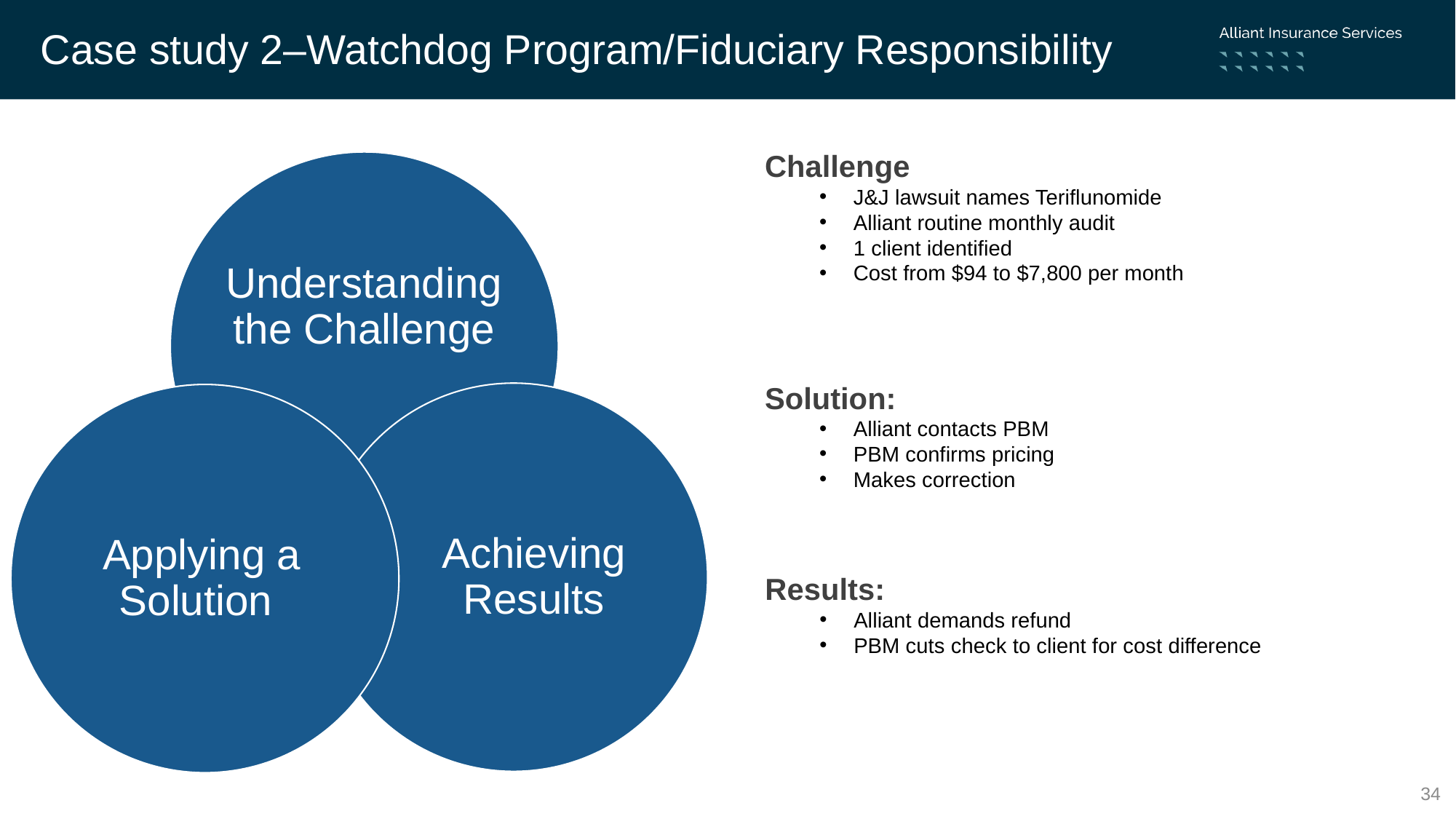

# Case study 2–Watchdog Program/Fiduciary Responsibility
Challenge
J&J lawsuit names Teriflunomide
Alliant routine monthly audit
1 client identified
Cost from $94 to $7,800 per month

Understanding the Challenge
Solution:
Alliant contacts PBM
PBM confirms pricing
Makes correction

Achieving Results

 Applying a Solution
Results:
Alliant demands refund
PBM cuts check to client for cost difference
34